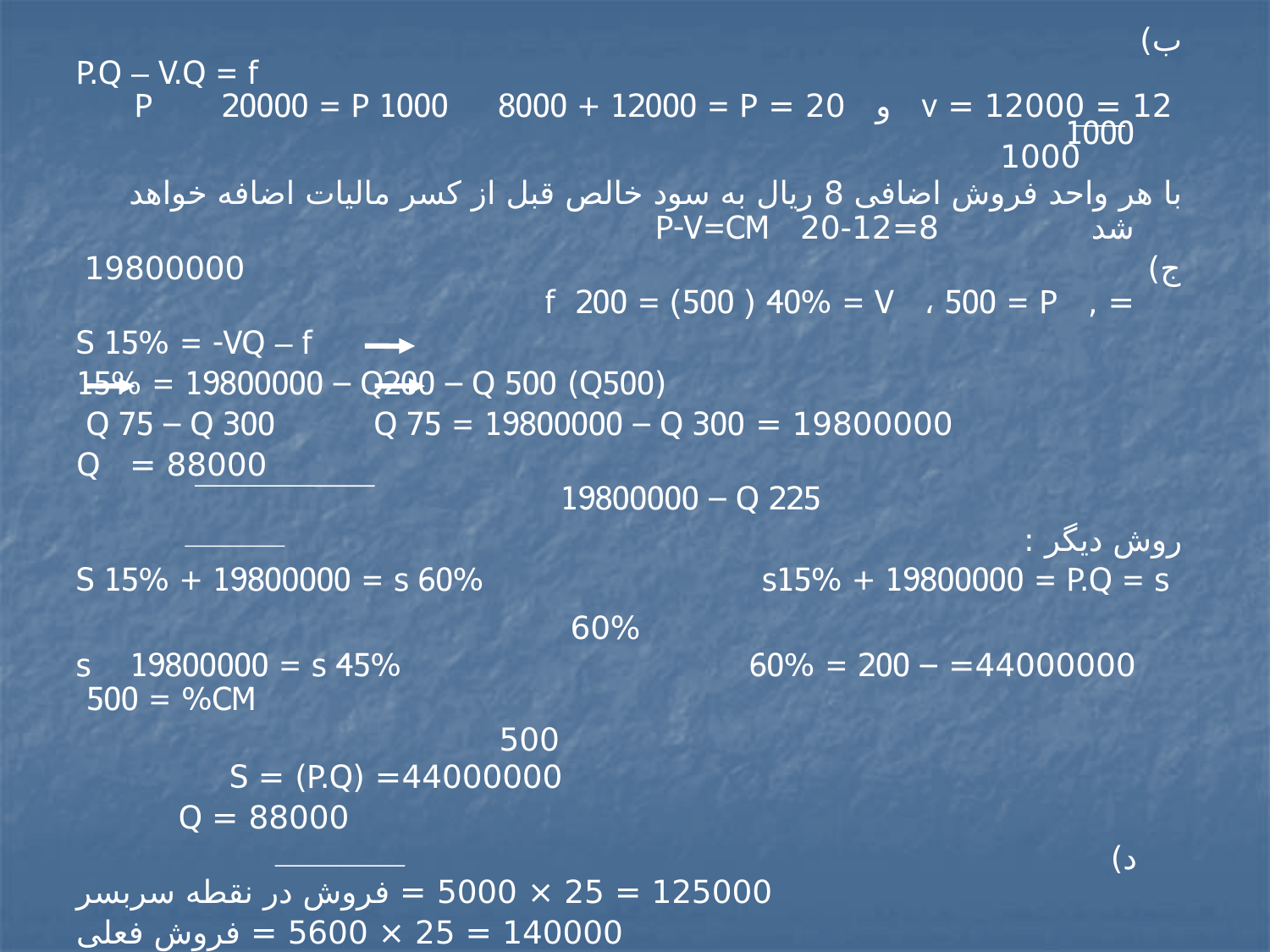

ب)
P.Q – V.Q = f
 12 = 12000 = v   و   20 = P       20000 = P 1000     8000 + 12000 = P 1000
          1000
با هر واحد فروش اضافی 8 ریال به سود خالص قبل از کسر مالیات اضافه خواهد شد               8=12-20   P-V=CM
ج)                                                                                         19800000 = ,   f  200 = (500 ) 40% = V   ، 500 = P
S 15% = -VQ – f
(Q500) 15% = 19800000 – Q200 – Q 500
 19800000 = Q 75 – Q 300          Q 75 = 19800000 – Q 300
                                                                                          88000 = Q              19800000 – Q 225
روش دیگر :
S 15% + 19800000 = s 60%                            s15% + 19800000 = P.Q = s
                                                                                                          60%
 44000000= s    19800000 = s 45%                                   60% = 200 – 500 = %CM
                                                                                                                            500
                                                             44000000= (P.Q) = S
                                                                                  88000 = Q
د)                                                                                                       125000 = 25 × 5000 = فروش در نقطه سربسر
 140000 = 25 × 5600 = فروش فعلی
 600 = 5000 – 5600 = حاشیه ایمنی به تعداد
 15000 = 125000 – 140000 = حاشیه ایمنی به مبلغ
 7/10× = 100 × 5000 – 5600 = نسبت حاشیه ایمنی
                                                                                            5600